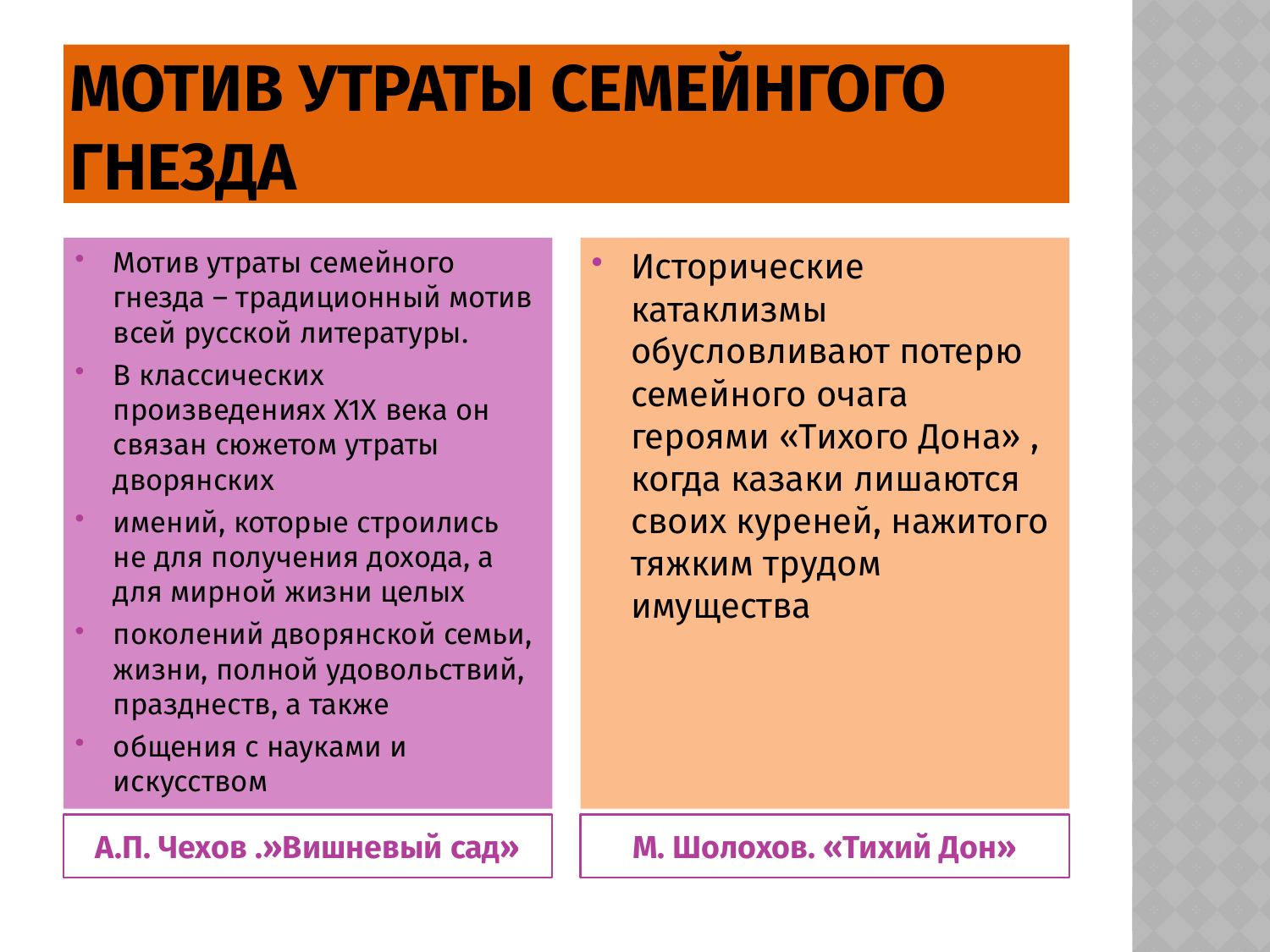

# МОТИВ УТРАТЫ СЕМЕЙНГОГО ГНЕЗДА
Мотив утраты семейного гнезда – традиционный мотив всей русской литературы.
В классических произведениях Х1Х века он связан сюжетом утраты дворянских
имений, которые строились не для получения дохода, а для мирной жизни целых
поколений дворянской семьи, жизни, полной удовольствий, празднеств, а также
общения с науками и искусством
Исторические катаклизмы обусловливают потерю семейного очага героями «Тихого Дона» , когда казаки лишаются своих куреней, нажитого тяжким трудом имущества
А.П. Чехов .»Вишневый сад»
М. Шолохов. «Тихий Дон»